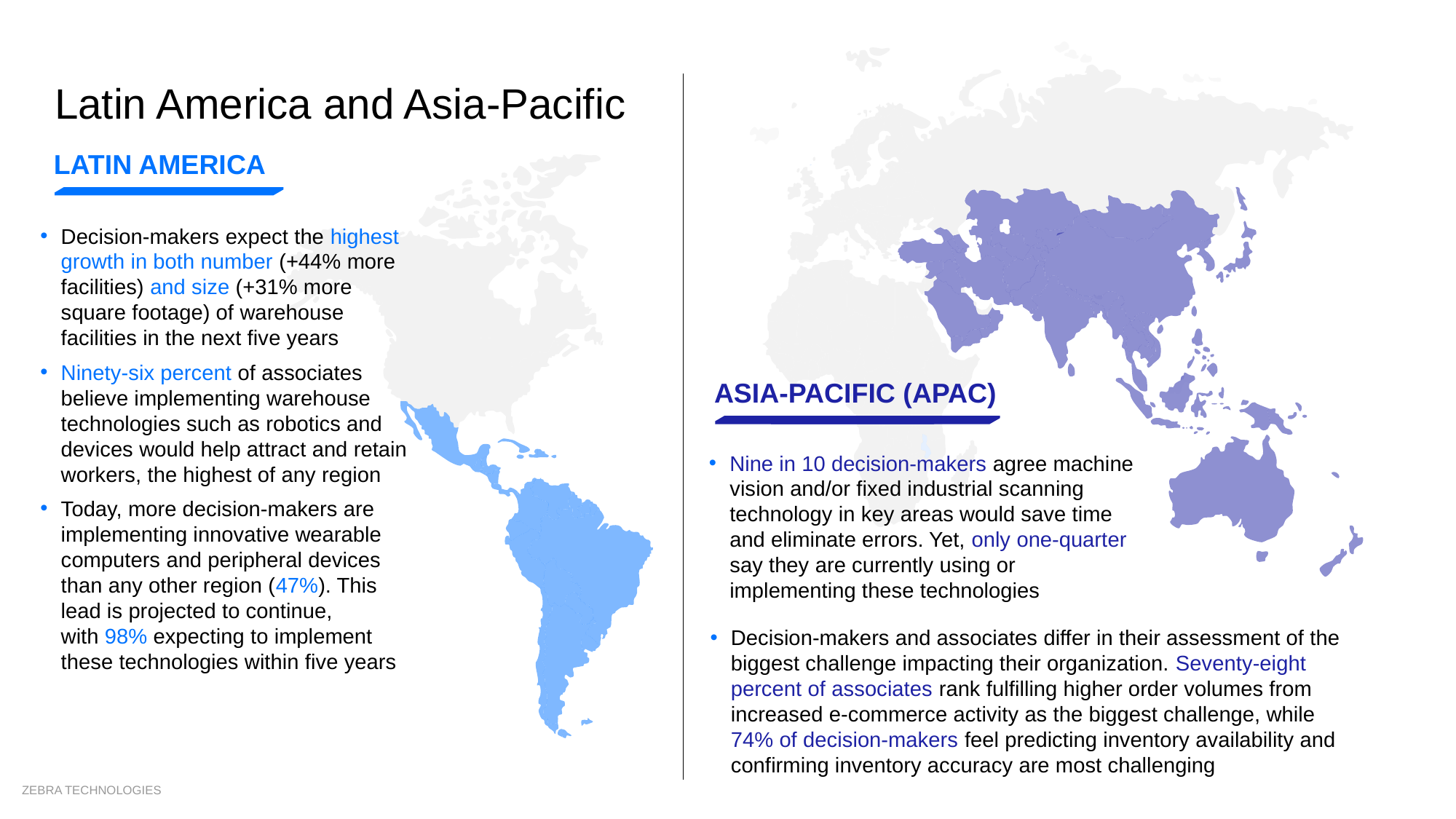

# Latin America and Asia-Pacific
LATIN AMERICA

Decision-makers expect the highest growth in both number (+44% more facilities) and size (+31% more square footage) of warehouse facilities in the next five years
Ninety-six percent of associates believe implementing warehouse technologies such as robotics and devices would help attract and retain workers, the highest of any region
Today, more decision-makers are implementing innovative wearable computers and peripheral devices than any other region (47%). This lead is projected to continue,
with 98% expecting to implement these technologies within five years
ASIA-PACIFIC (APAC)

Nine in 10 decision-makers agree machine vision and/or fixed industrial scanning technology in key areas would save time and eliminate errors. Yet, only one-quarter say they are currently using or implementing these technologies
Decision-makers and associates differ in their assessment of the biggest challenge impacting their organization. Seventy-eight percent of associates rank fulfilling higher order volumes from increased e-commerce activity as the biggest challenge, while 74% of decision-makers feel predicting inventory availability and confirming inventory accuracy are most challenging